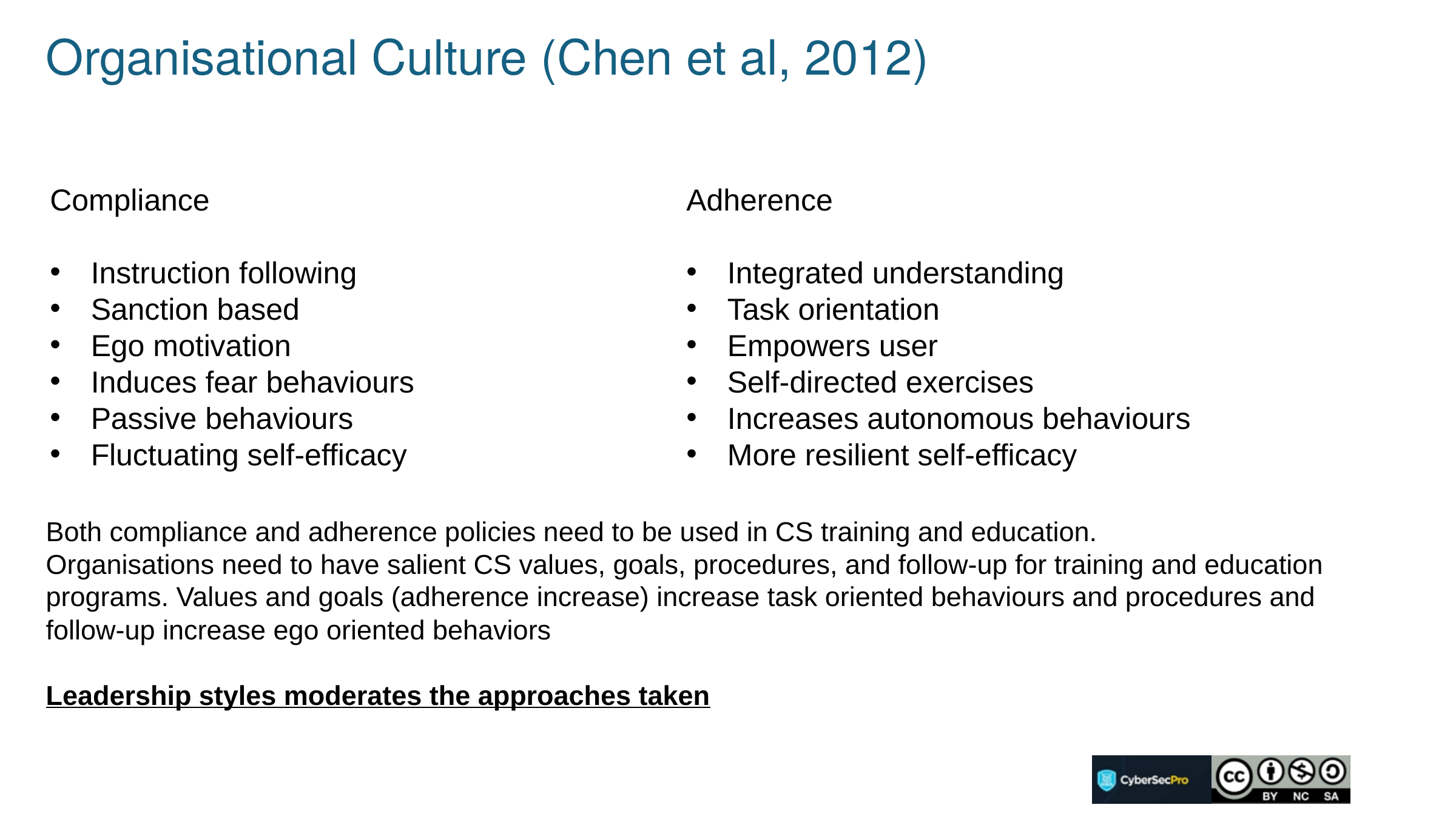

# Organisational Culture (Chen et al, 2012)
Adherence

Integrated understanding
Task orientation
Empowers user
Self-directed exercises
Increases autonomous behaviours
More resilient self-efficacy
Compliance

Instruction following
Sanction based
Ego motivation
Induces fear behaviours
Passive behaviours
Fluctuating self-efficacy

Both compliance and adherence policies need to be used in CS training and education.
Organisations need to have salient CS values, goals, procedures, and follow-up for training and education programs. Values and goals (adherence increase) increase task oriented behaviours and procedures and follow-up increase ego oriented behaviors
Leadership styles moderates the approaches taken